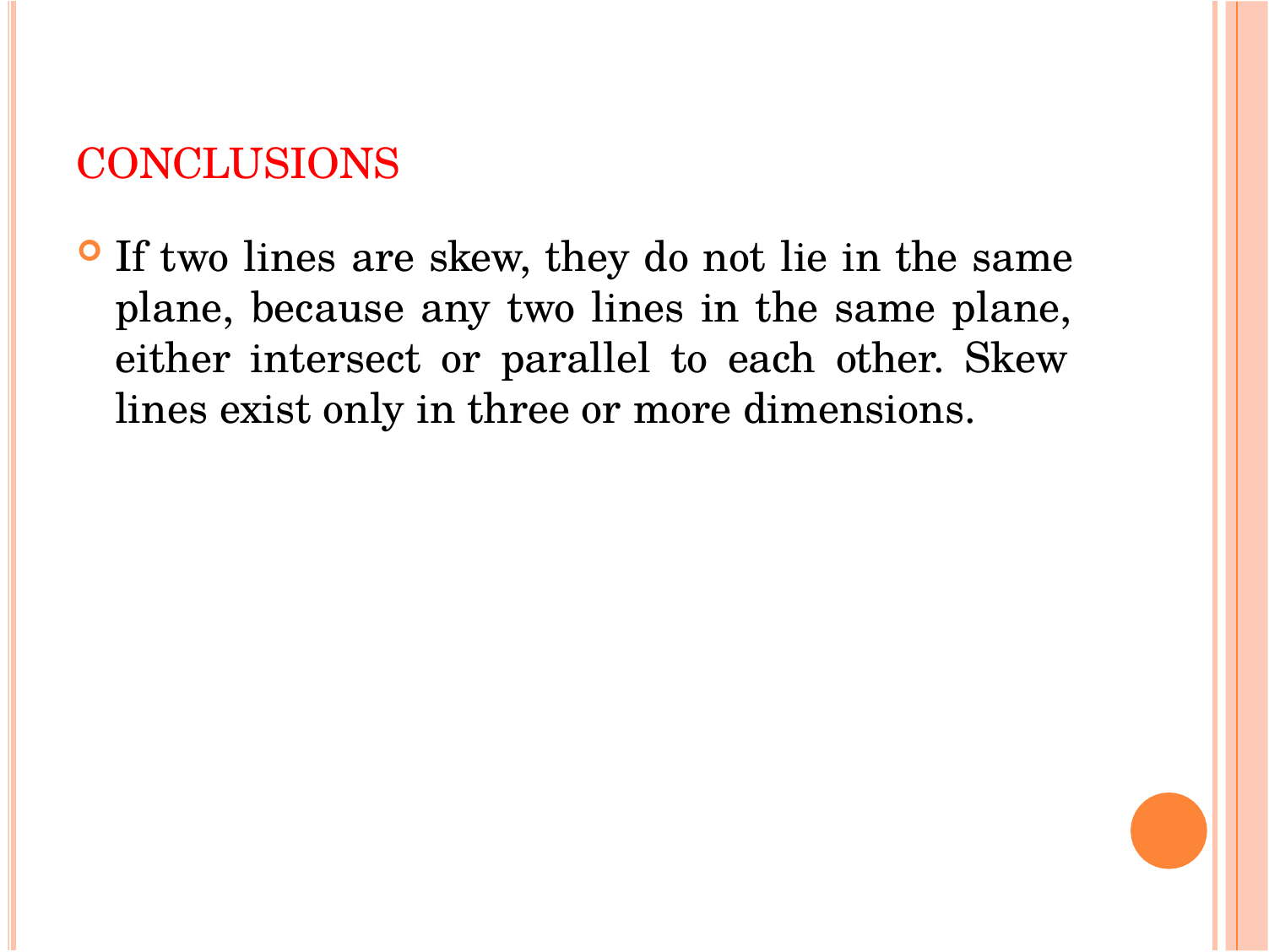

CONCLUSIONS
If two lines are skew, they do not lie in the same  plane, because any two lines in the same plane,  either intersect or parallel to each other. Skew  lines exist only in three or more dimensions.